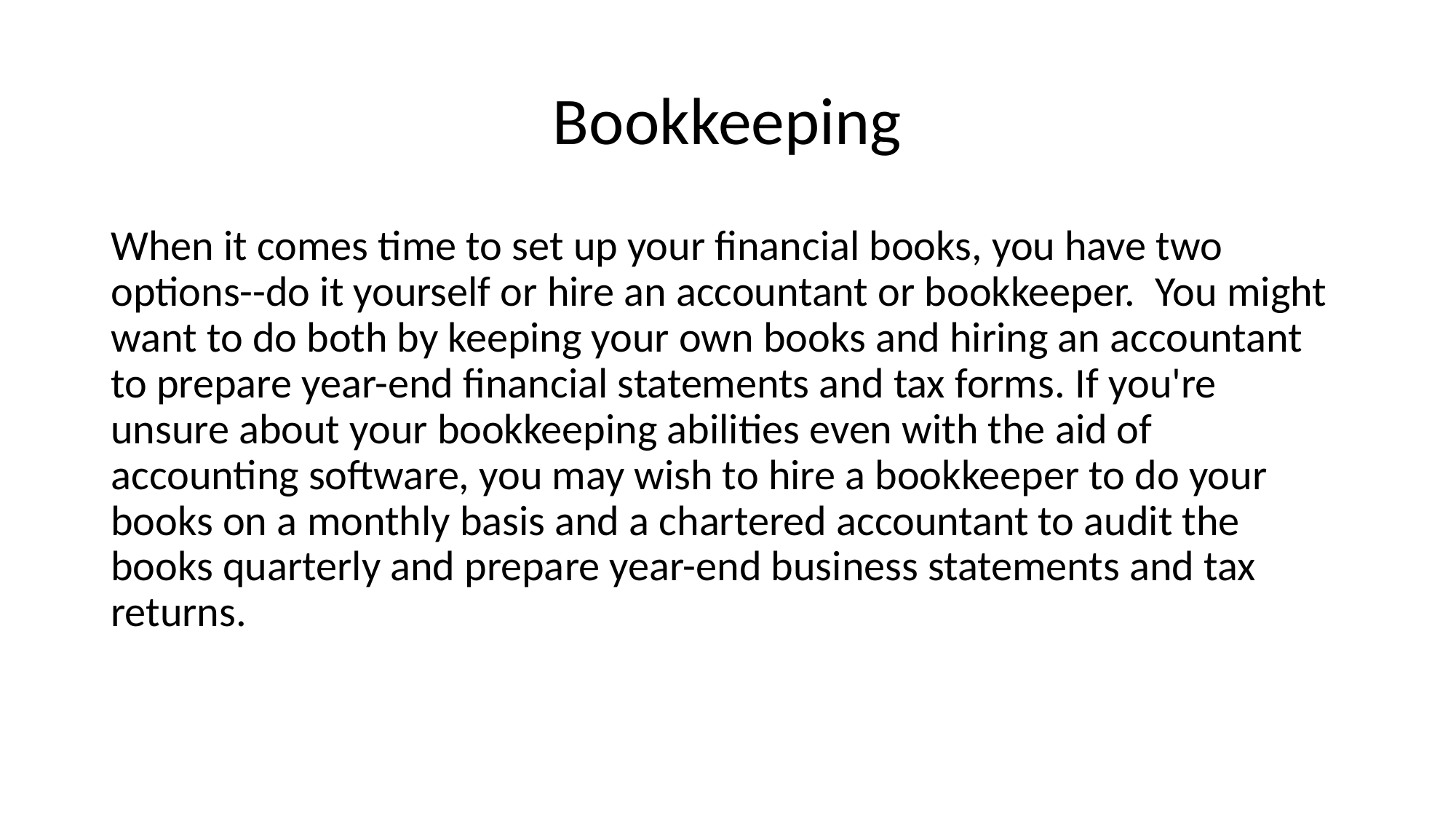

# Bookkeeping
When it comes time to set up your financial books, you have two options--do it yourself or hire an accountant or bookkeeper.  You might want to do both by keeping your own books and hiring an accountant to prepare year-end financial statements and tax forms. If you're unsure about your bookkeeping abilities even with the aid of accounting software, you may wish to hire a bookkeeper to do your books on a monthly basis and a chartered accountant to audit the books quarterly and prepare year-end business statements and tax returns.